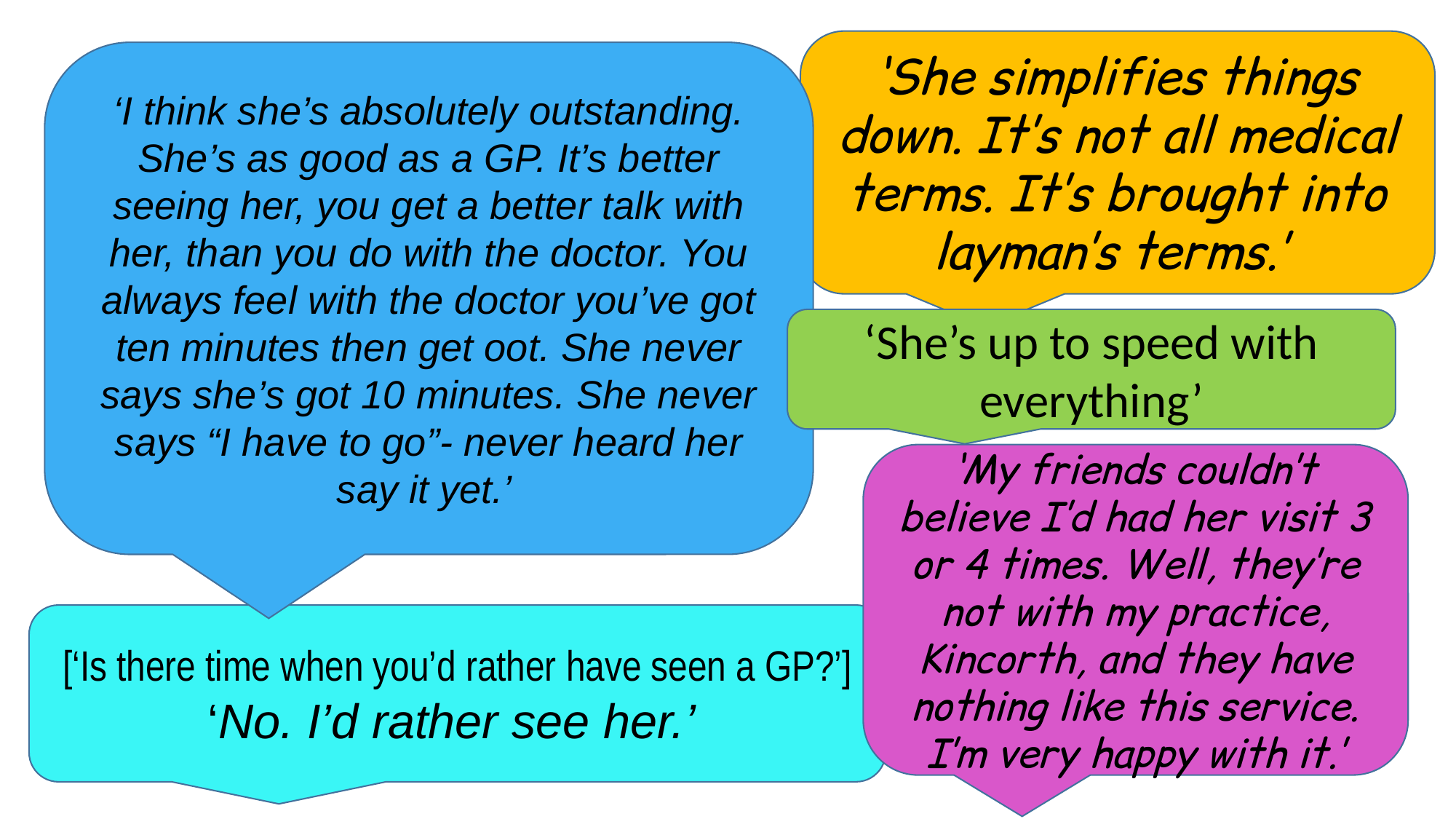

‘She simplifies things down. It’s not all medical terms. It’s brought into layman’s terms.’
‘I think she’s absolutely outstanding. She’s as good as a GP. It’s better seeing her, you get a better talk with her, than you do with the doctor. You always feel with the doctor you’ve got ten minutes then get oot. She never says she’s got 10 minutes. She never says “I have to go”- never heard her say it yet.’
‘She’s up to speed with everything’
‘My friends couldn’t believe I’d had her visit 3 or 4 times. Well, they’re not with my practice, Kincorth, and they have nothing like this service. I’m very happy with it.’
[‘Is there time when you’d rather have seen a GP?’] ‘No. I’d rather see her.’